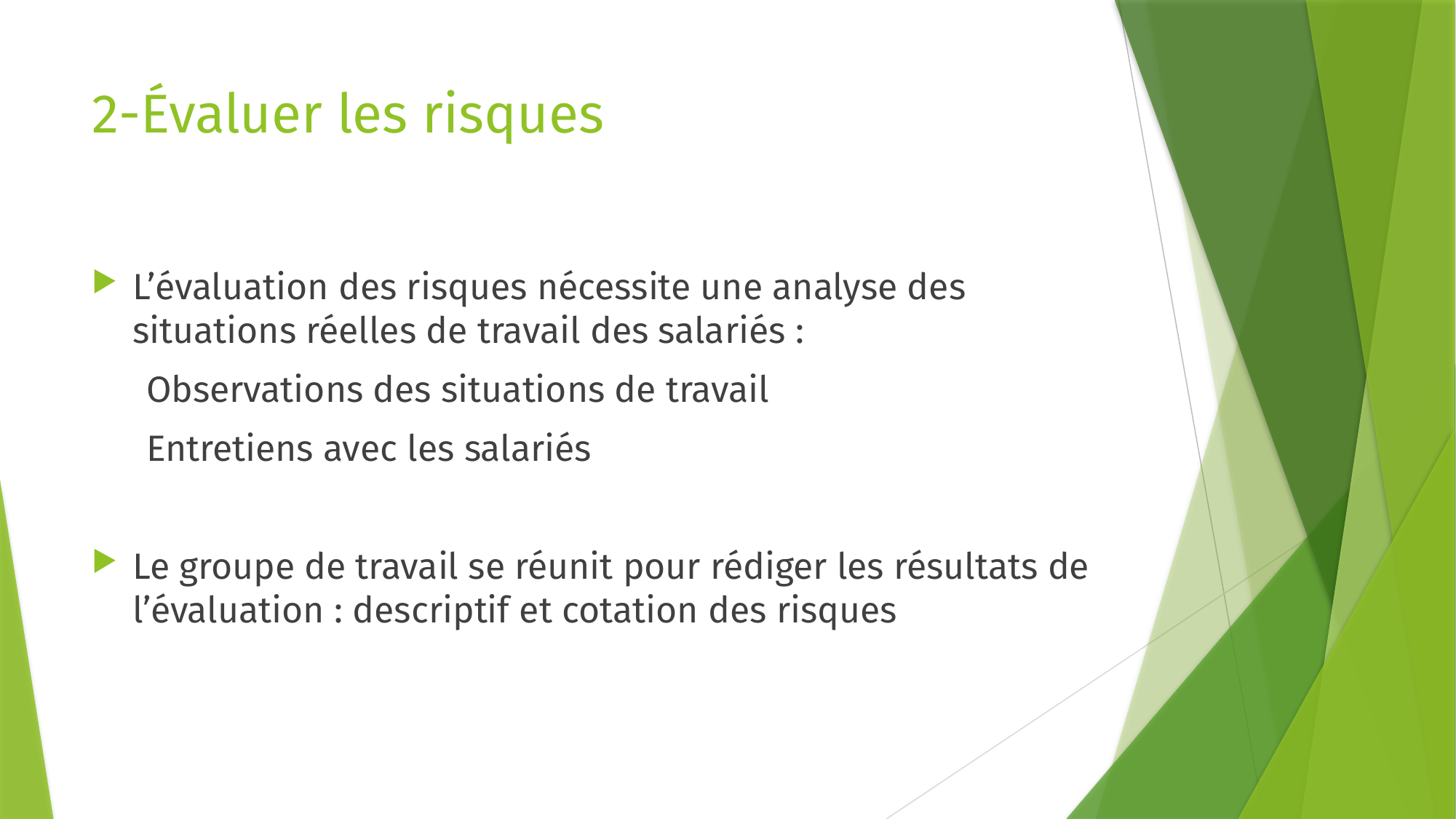

# 2-Évaluer les risques
L’évaluation des risques nécessite une analyse des situations réelles de travail des salariés :
Observations des situations de travail
Entretiens avec les salariés

Le groupe de travail se réunit pour rédiger les résultats de l’évaluation : descriptif et cotation des risques